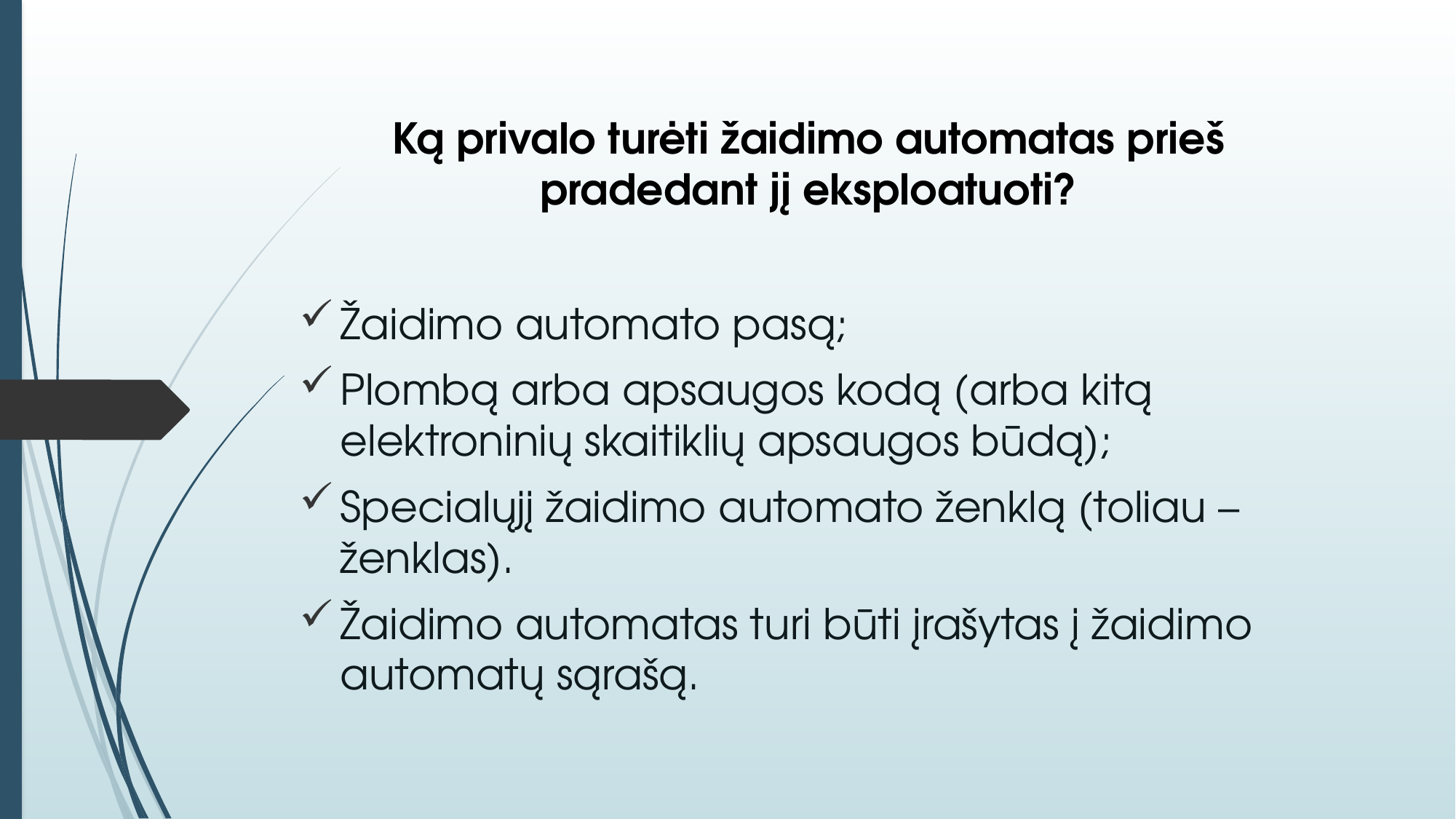

# Ką privalo turėti žaidimo automatas prieš pradedant jį eksploatuoti?
Žaidimo automato pasą;
Plombą arba apsaugos kodą (arba kitą elektroninių skaitiklių apsaugos būdą);
Specialųjį žaidimo automato ženklą (toliau – ženklas).
Žaidimo automatas turi būti įrašytas į žaidimo automatų sąrašą.